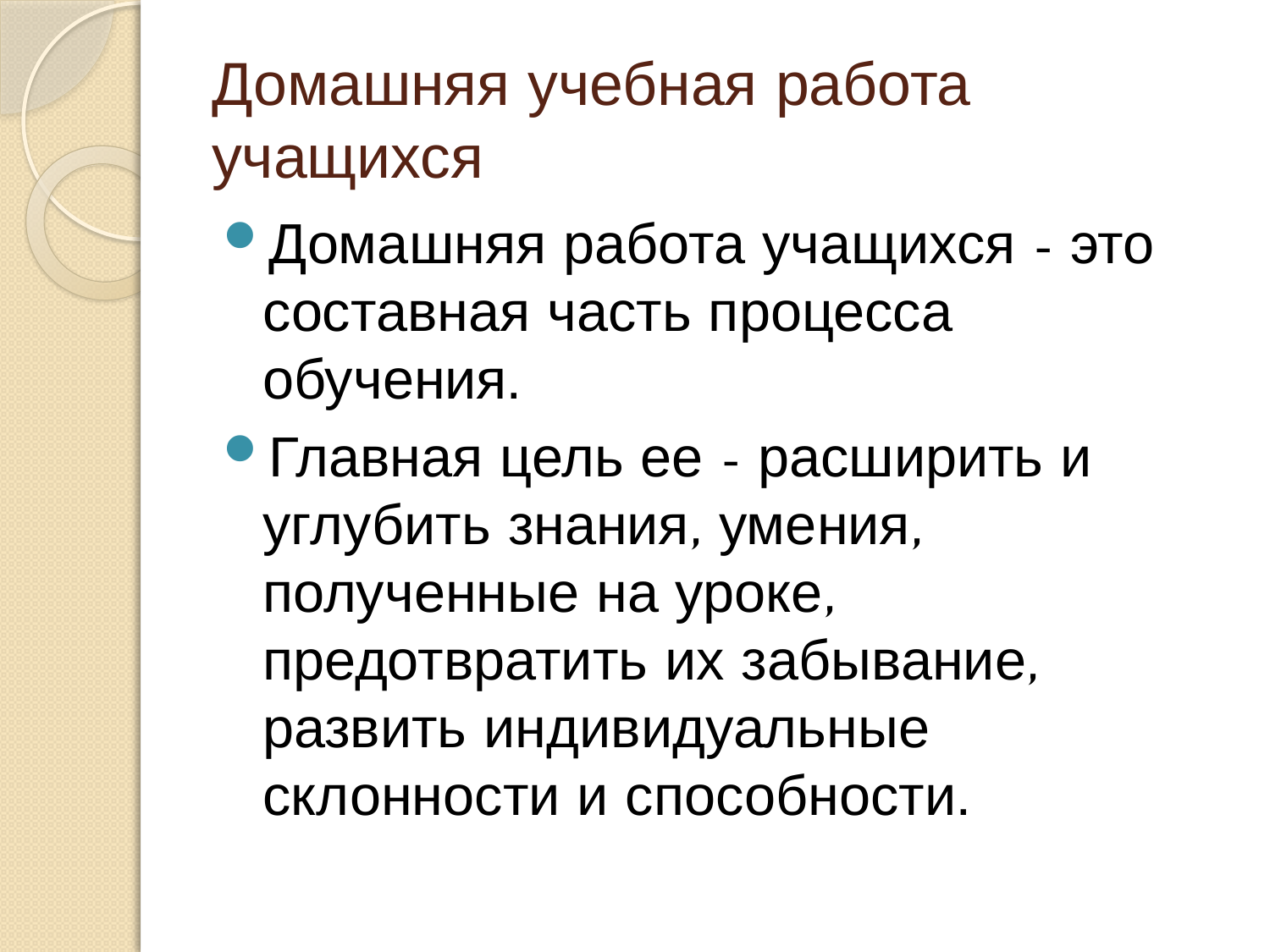

# Домашняя учебная работа учащихся
Домашняя работа учащихся - это составная часть процесса обучения.
Главная цель ее - расширить и углубить знания, умения, полученные на уроке, предотвратить их забывание, развить индивидуальные склонности и способности.